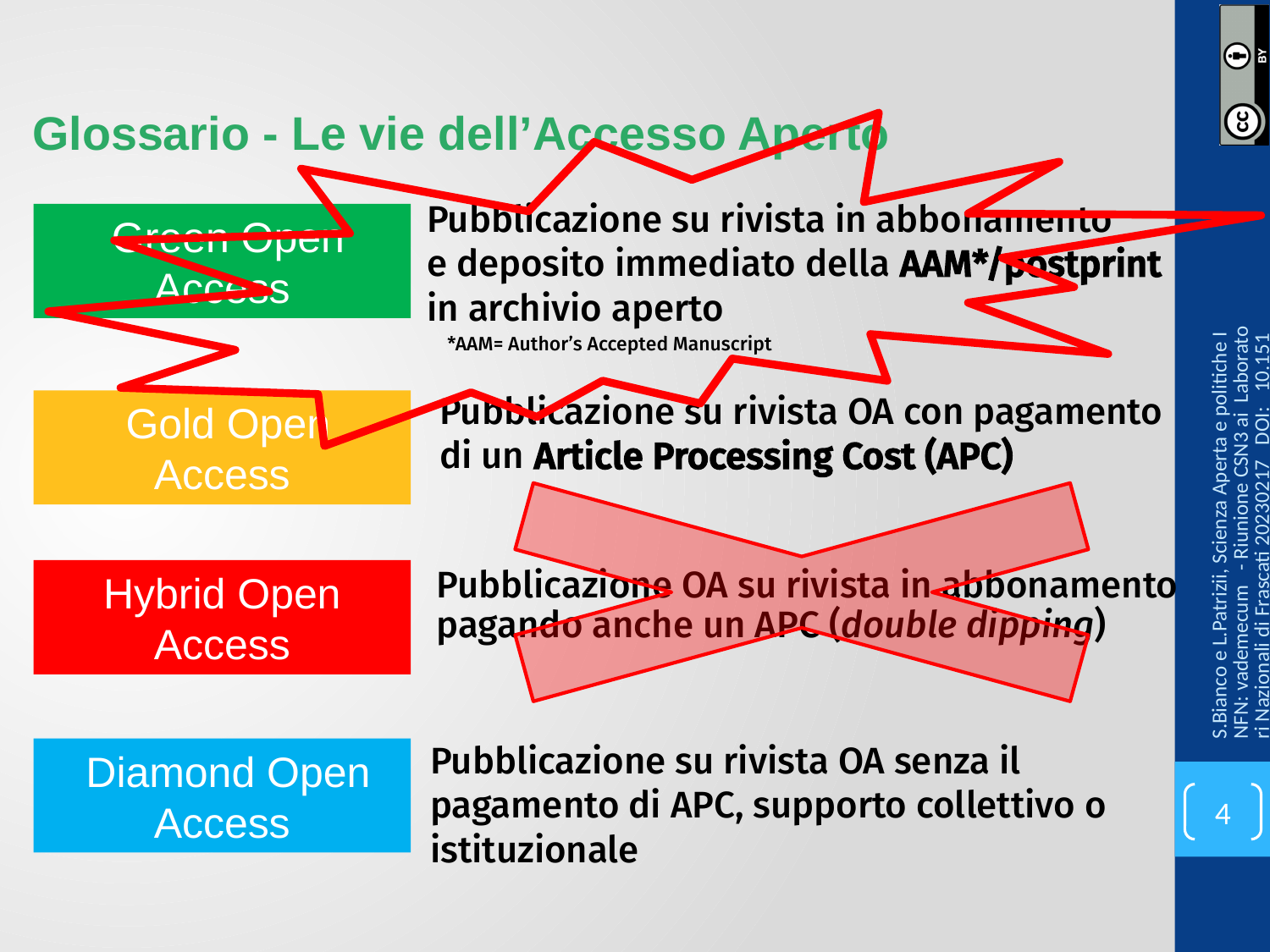

Glossario - Le vie dell’Accesso Aperto

Pubblicazione su rivista in abbonamento
e deposito immediato della AAM*/postprint  in archivio aperto
Green Open Access
*AAM= Author’s Accepted Manuscript
Pubblicazione su rivista OA con pagamento di un Article Processing Cost (APC)
Gold Open Access

S.Bianco e L.Patrizii, Scienza Aperta e politiche INFN: vademecum   - Riunione CSN3 ai  Laboratori Nazionali di Frascati 20230217   DOI:   10.15161/oar.it/76939
Hybrid Open Access
Pubblicazione OA su rivista in abbonamento pagando anche un APC (double dipping)
Pubblicazione su rivista OA senza il pagamento di APC, supporto collettivo o istituzionale
Diamond Open Access
4